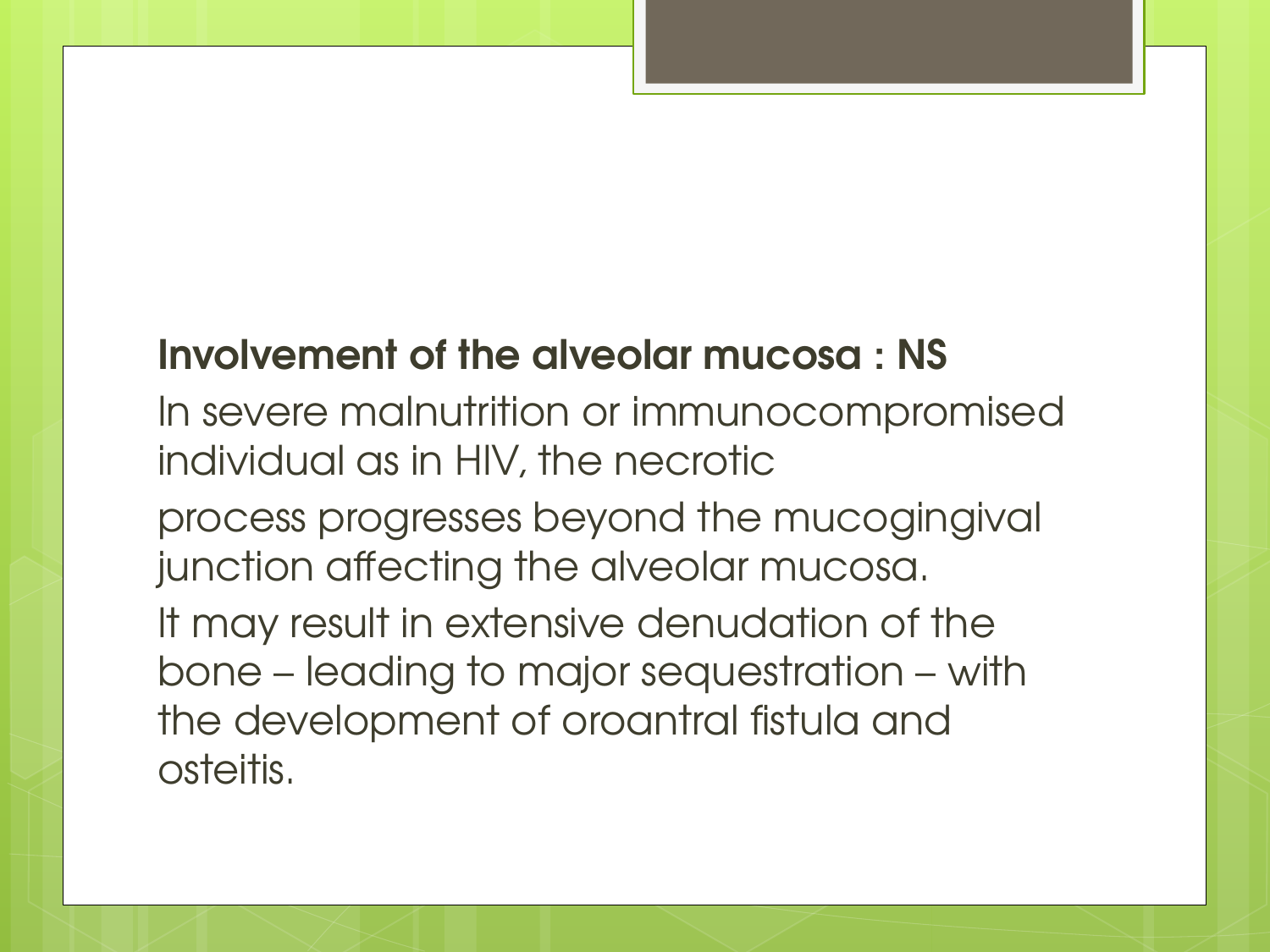

#
Involvement of the alveolar mucosa : NS
In severe malnutrition or immunocompromised individual as in HIV, the necrotic
process progresses beyond the mucogingival junction affecting the alveolar mucosa.
It may result in extensive denudation of the bone – leading to major sequestration – with the development of oroantral fistula and osteitis.